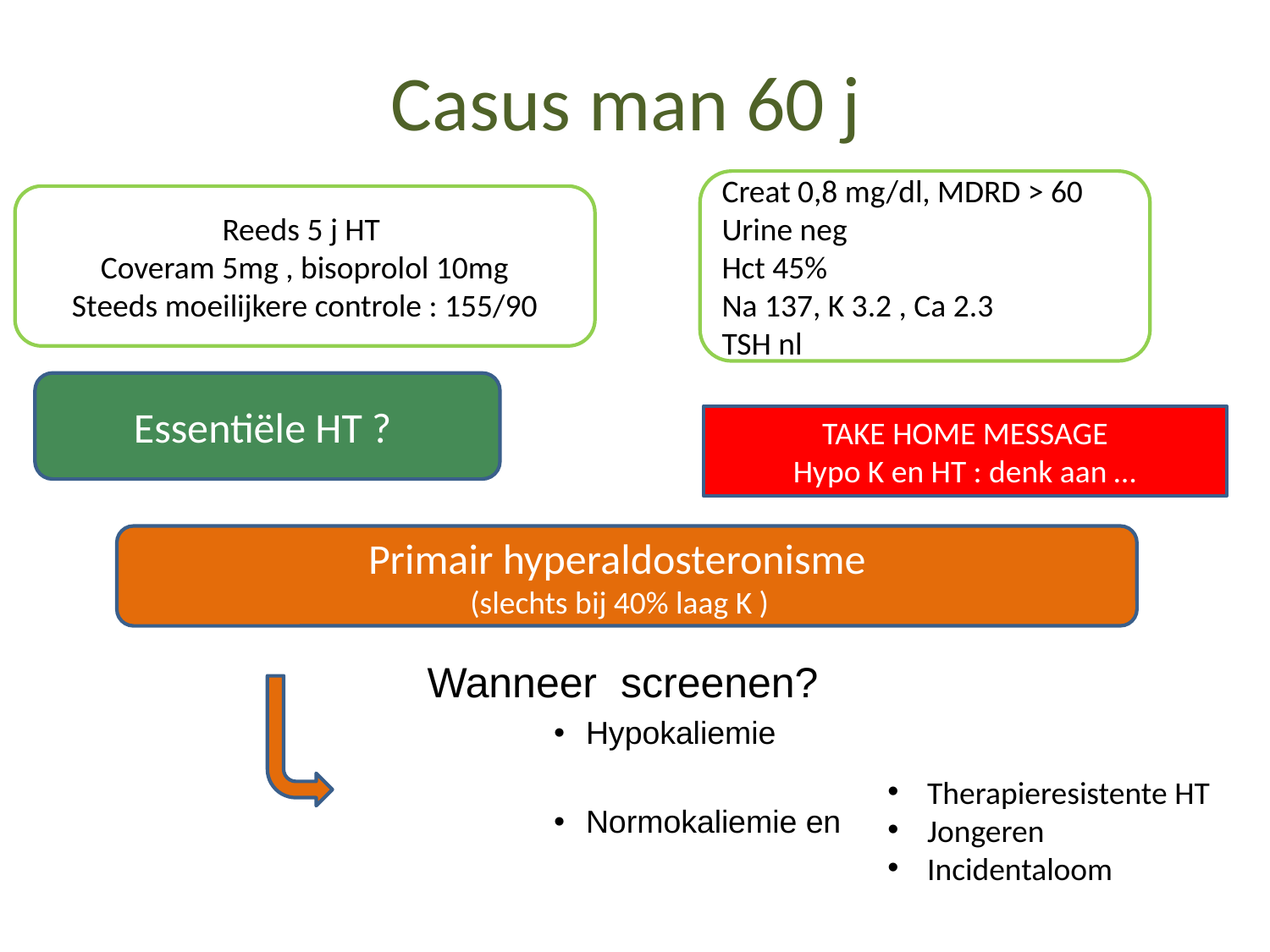

# Casus man 60 j
Creat 0,8 mg/dl, MDRD > 60
Urine neg
Hct 45%
Na 137, K 3.2 , Ca 2.3
TSH nl

Reeds 5 j HT
Coveram 5mg , bisoprolol 10mg
Steeds moeilijkere controle : 155/90

Essentiële HT ?
TAKE HOME MESSAGE
Hypo K en HT : denk aan …

Primair hyperaldosteronisme
(slechts bij 40% laag K )

Wanneer  screenen?
Hypokaliemie

Normokaliemie en

Therapieresistente HT
Jongeren
Incidentaloom